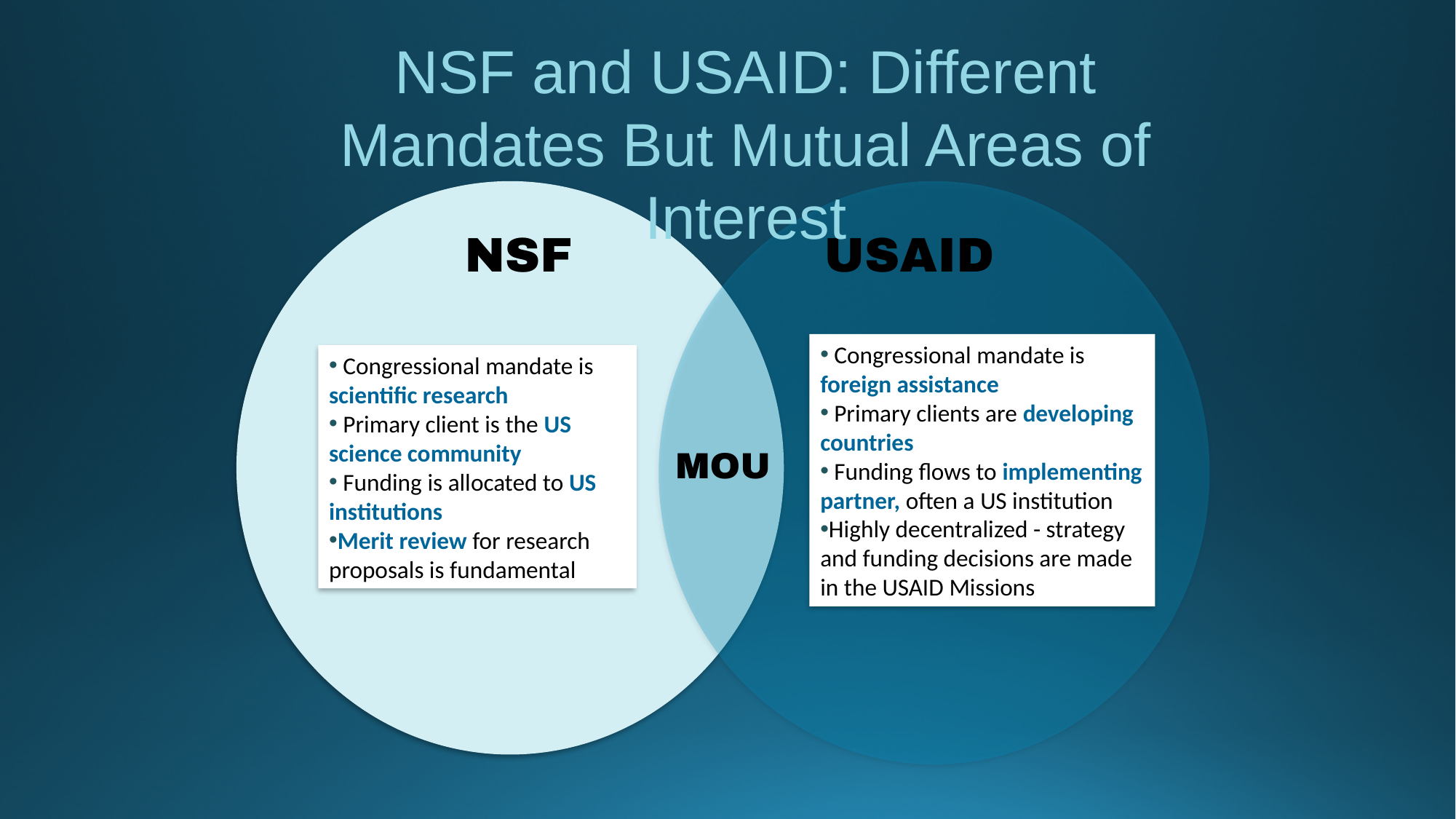

NSF and USAID: Different Mandates But Mutual Areas of Interest

NSF
USAID
 Congressional mandate is foreign assistance
 Primary clients are developing countries
 Funding flows to implementing partner, often a US institution
Highly decentralized - strategy and funding decisions are made in the USAID Missions
 Congressional mandate is scientific research
 Primary client is the US science community
 Funding is allocated to US institutions
Merit review for research proposals is fundamental
MOU